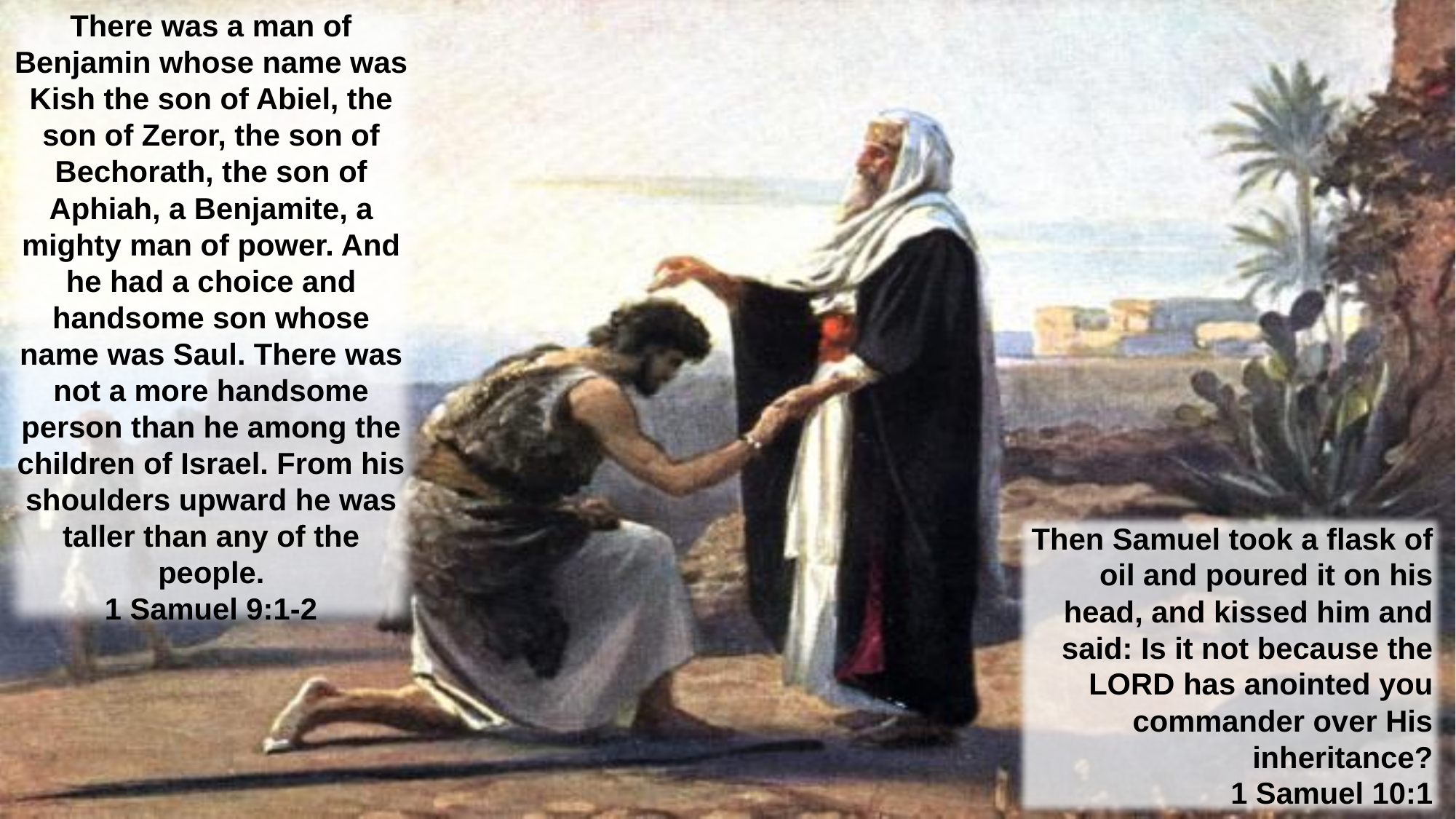

There was a man of Benjamin whose name was Kish the son of Abiel, the son of Zeror, the son of Bechorath, the son of Aphiah, a Benjamite, a mighty man of power. And he had a choice and handsome son whose name was Saul. There was not a more handsome person than he among the children of Israel. From his shoulders upward he was taller than any of the people.
1 Samuel 9:1-2
Then Samuel took a flask of oil and poured it on his head, and kissed him and said: Is it not because the Lord has anointed you commander over His inheritance?
1 Samuel 10:1